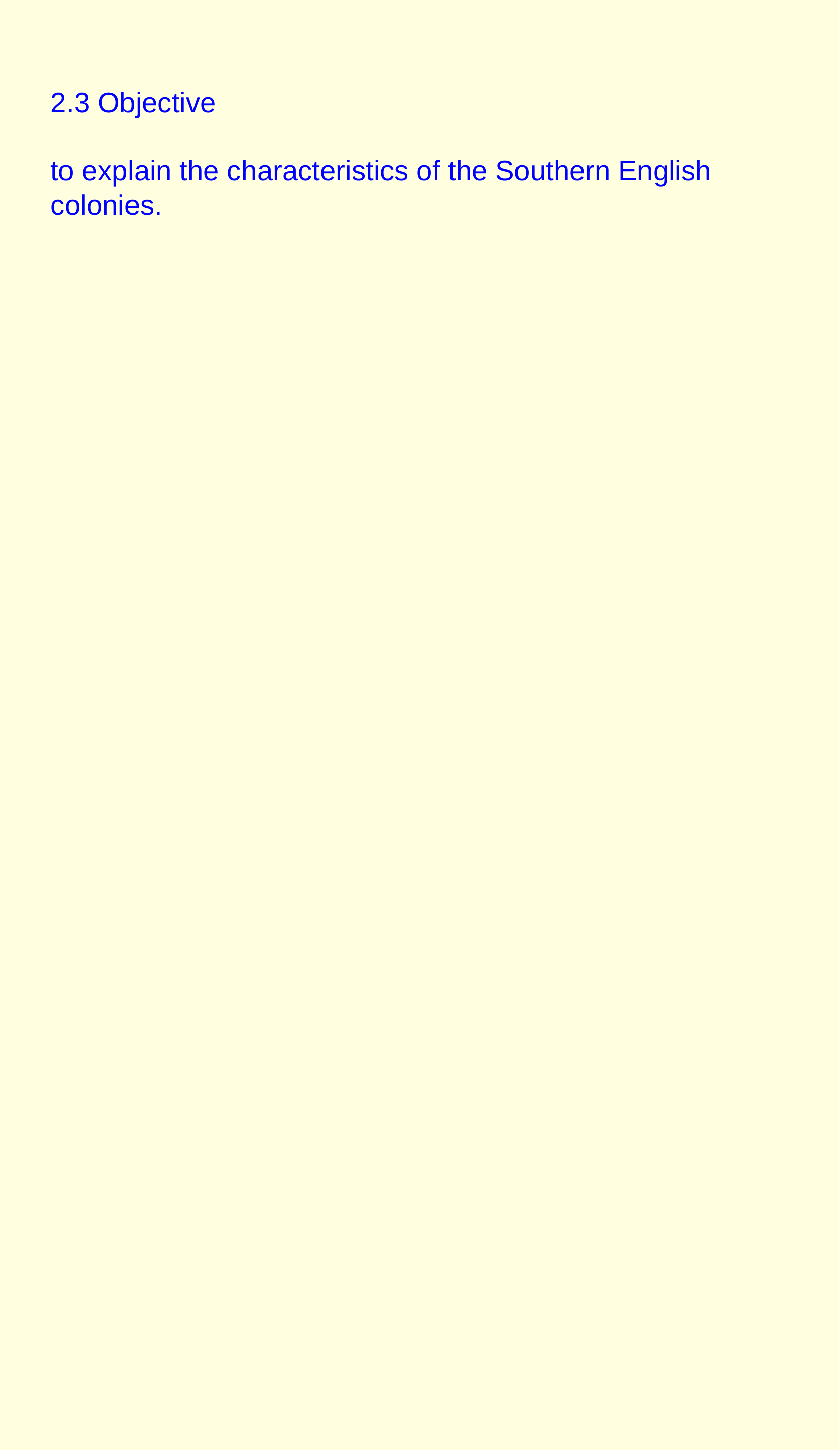

2.3 Objective

to explain the characteristics of the  Southern English colonies.